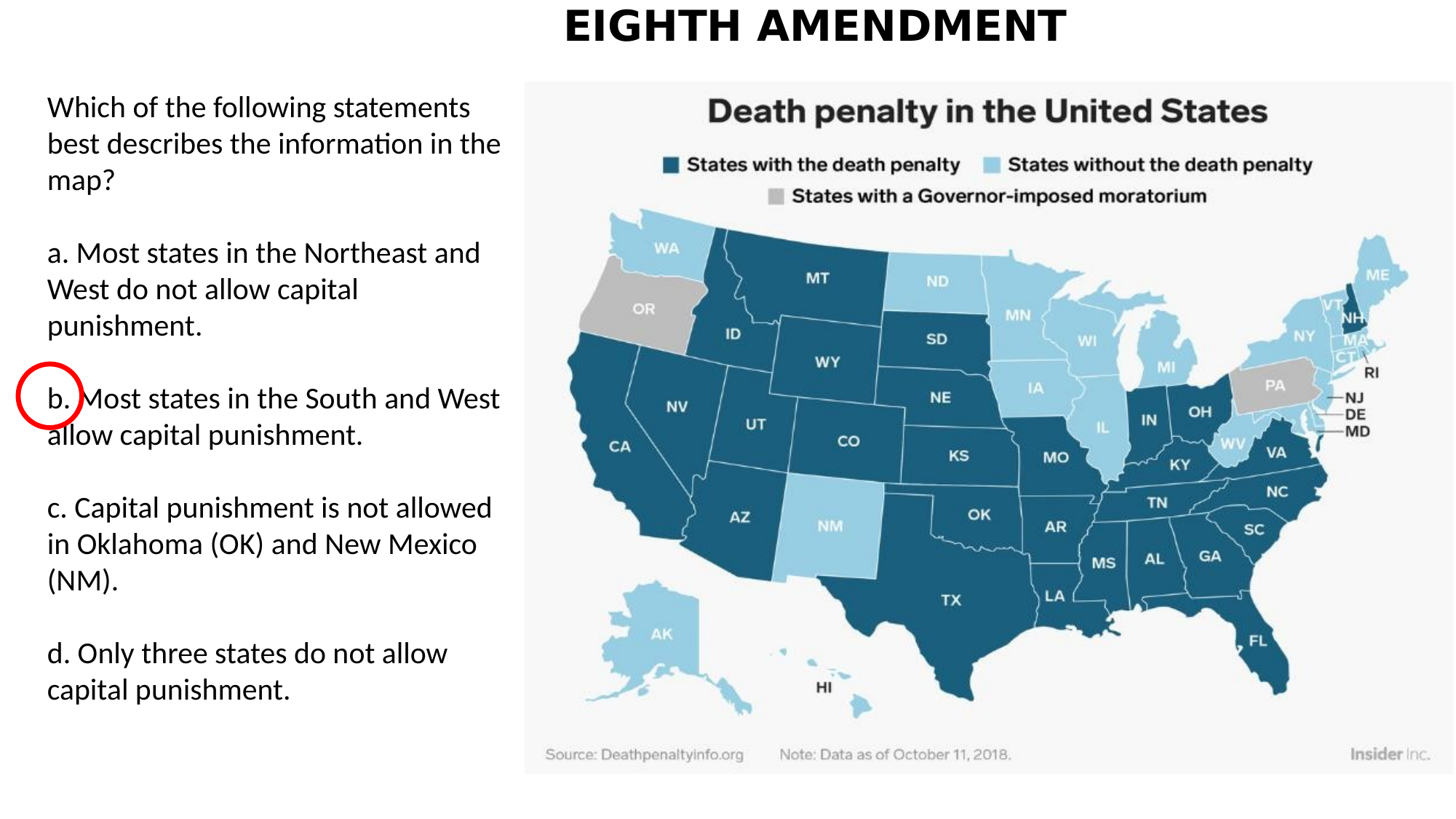

# EIGHTH AMENDMENT
Which of the following statements best describes the information in the map?

a. Most states in the Northeast and West do not allow capital punishment.

b. Most states in the South and West allow capital punishment.

c. Capital punishment is not allowed in Oklahoma (OK) and New Mexico (NM).

d. Only three states do not allow capital punishment.